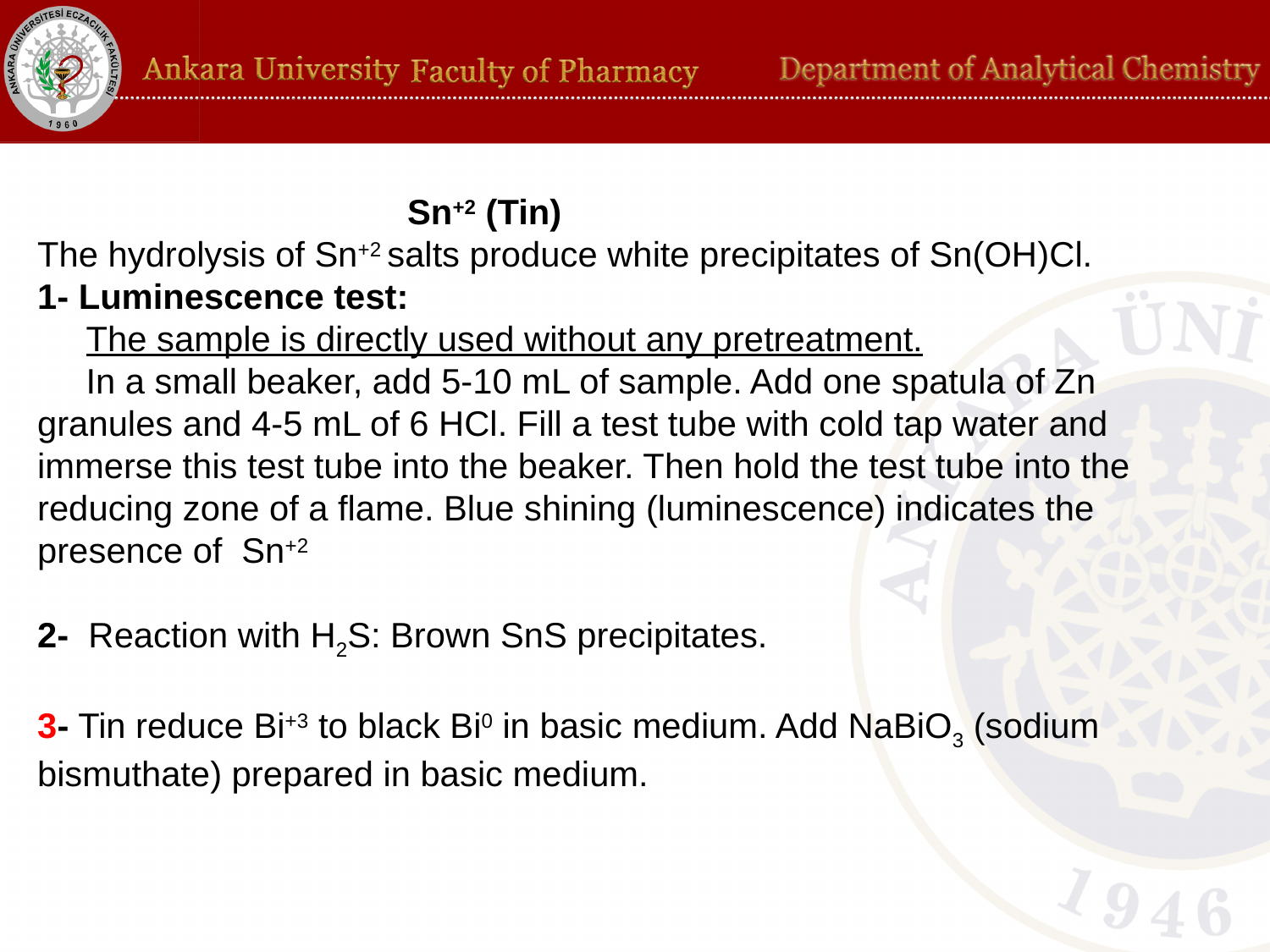

Sn+2 (Tin)
The hydrolysis of Sn+2 salts produce white precipitates of Sn(OH)Cl.
1- Luminescence test:
     The sample is directly used without any pretreatment.
     In a small beaker, add 5-10 mL of sample. Add one spatula of Zn granules and 4-5 mL of 6 HCl. Fill a test tube with cold tap water and immerse this test tube into the beaker. Then hold the test tube into the reducing zone of a flame. Blue shining (luminescence) indicates the presence of  Sn+2

2-  Reaction with H2S: Brown SnS precipitates.

3- Tin reduce Bi+3 to black Bi0 in basic medium. Add NaBiO3 (sodium bismuthate) prepared in basic medium.